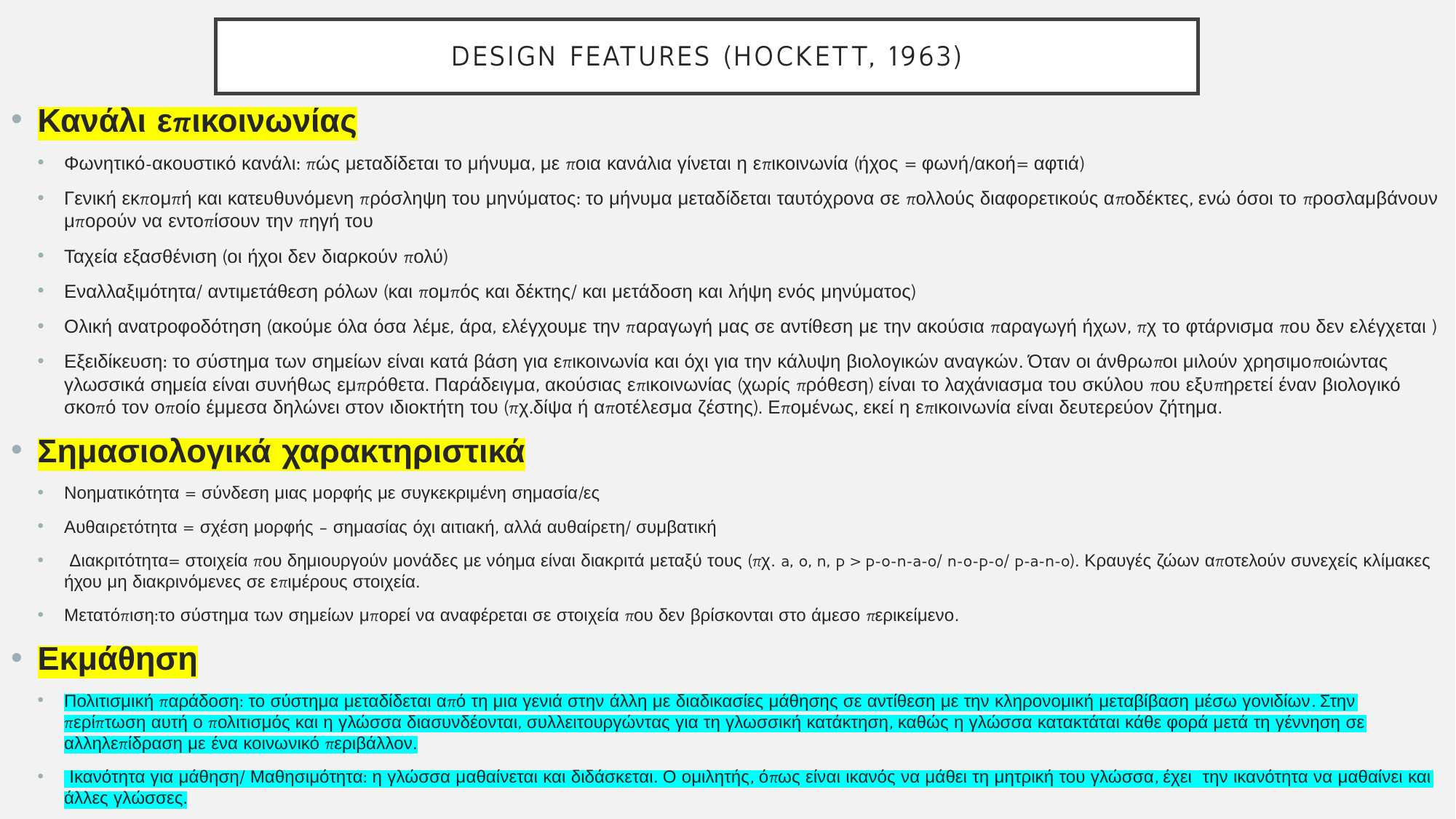

# Design features (Hockett, 1963)
Κανάλι επικοινωνίας
Φωνητικό-ακουστικό κανάλι: πώς μεταδίδεται το μήνυμα, με ποια κανάλια γίνεται η επικοινωνία (ήχος = φωνή/ακοή= αφτιά)
Γενική εκπομπή και κατευθυνόμενη πρόσληψη του μηνύματος: το μήνυμα μεταδίδεται ταυτόχρονα σε πολλούς διαφορετικούς αποδέκτες, ενώ όσοι το προσλαμβάνουν μπορούν να εντοπίσουν την πηγή του
Ταχεία εξασθένιση (οι ήχοι δεν διαρκούν πολύ)
Εναλλαξιμότητα/ αντιμετάθεση ρόλων (και πομπός και δέκτης/ και μετάδοση και λήψη ενός μηνύματος)
Ολική ανατροφοδότηση (ακούμε όλα όσα λέμε, άρα, ελέγχουμε την παραγωγή μας σε αντίθεση με την ακούσια παραγωγή ήχων, πχ το φτάρνισμα που δεν ελέγχεται )
Εξειδίκευση: το σύστημα των σημείων είναι κατά βάση για επικοινωνία και όχι για την κάλυψη βιολογικών αναγκών. Όταν οι άνθρωποι μιλούν χρησιμοποιώντας γλωσσικά σημεία είναι συνήθως εμπρόθετα. Παράδειγμα, ακούσιας επικοινωνίας (χωρίς πρόθεση) είναι το λαχάνιασμα του σκύλου που εξυπηρετεί έναν βιολογικό σκοπό τον οποίο έμμεσα δηλώνει στον ιδιοκτήτη του (πχ.δίψα ή αποτέλεσμα ζέστης). Επομένως, εκεί η επικοινωνία είναι δευτερεύον ζήτημα.
Σημασιολογικά χαρακτηριστικά
Νοηματικότητα = σύνδεση μιας μορφής με συγκεκριμένη σημασία/ες
Αυθαιρετότητα = σχέση μορφής – σημασίας όχι αιτιακή, αλλά αυθαίρετη/ συμβατική
 Διακριτότητα= στοιχεία που δημιουργούν μονάδες με νόημα είναι διακριτά μεταξύ τους (πχ. a, o, n, p > p-o-n-a-o/ n-o-p-o/ p-a-n-o). Κραυγές ζώων αποτελούν συνεχείς κλίμακες ήχου μη διακρινόμενες σε επιμέρους στοιχεία.
Μετατόπιση:το σύστημα των σημείων μπορεί να αναφέρεται σε στοιχεία που δεν βρίσκονται στο άμεσο περικείμενο.
Εκμάθηση
Πολιτισμική παράδοση: το σύστημα μεταδίδεται από τη μια γενιά στην άλλη με διαδικασίες μάθησης σε αντίθεση με την κληρονομική μεταβίβαση μέσω γονιδίων. Στην περίπτωση αυτή ο πολιτισμός και η γλώσσα διασυνδέονται, συλλειτουργώντας για τη γλωσσική κατάκτηση, καθώς η γλώσσα κατακτάται κάθε φορά μετά τη γέννηση σε αλληλεπίδραση με ένα κοινωνικό περιβάλλον.
 Ικανότητα για μάθηση/ Μαθησιμότητα: η γλώσσα μαθαίνεται και διδάσκεται. Ο ομιλητής, όπως είναι ικανός να μάθει τη μητρική του γλώσσα, έχει  την ικανότητα να μαθαίνει και άλλες γλώσσες.